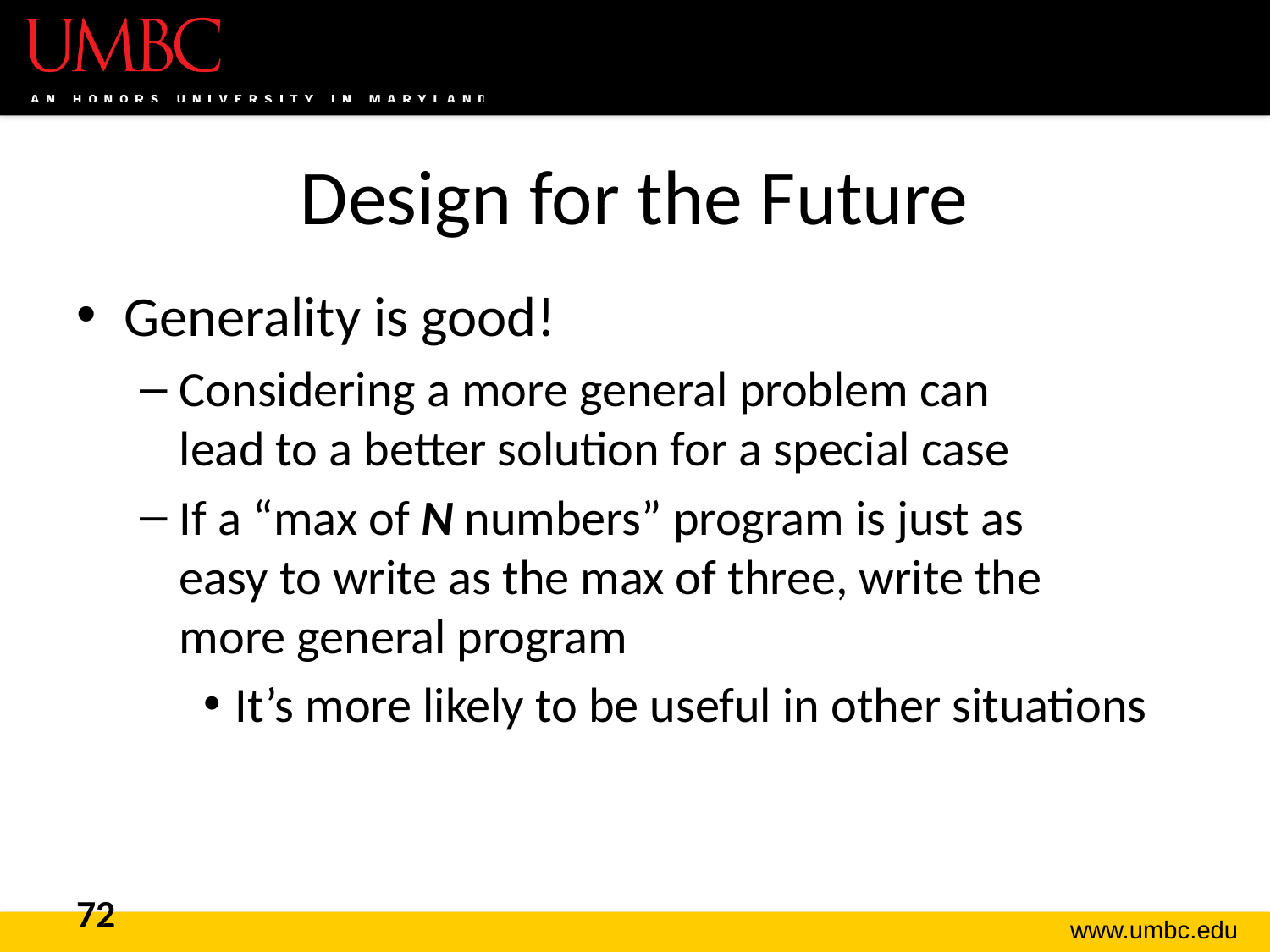

# Design for the Future
Generality is good!
Considering a more general problem can
lead to a better solution for a special case
If a “max of N numbers” program is just as
easy to write as the max of three, write the
more general program
It’s more likely to be useful in other situations

72